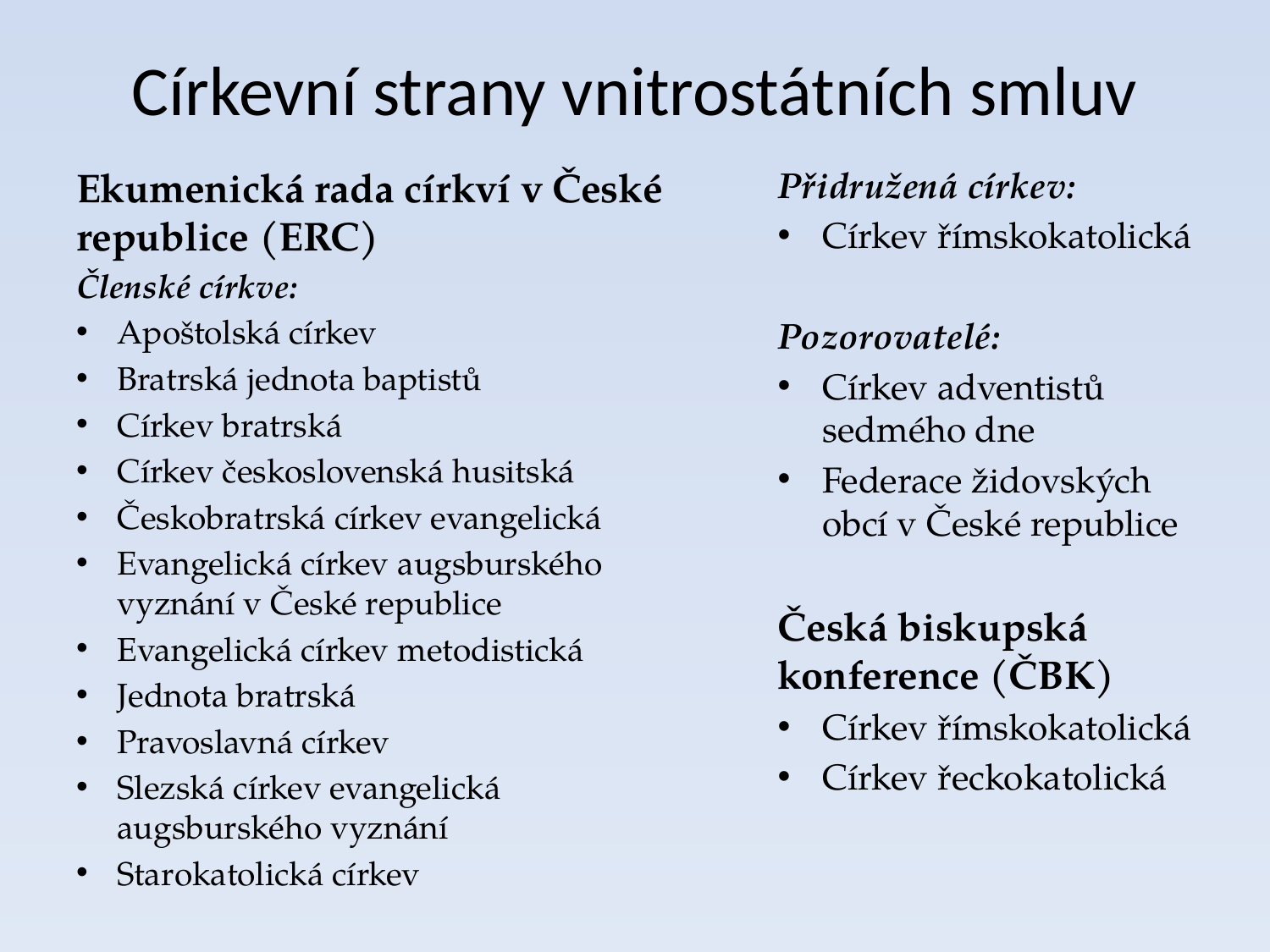

# Církevní strany vnitrostátních smluv
Ekumenická rada církví v České republice (ERC)
Členské církve:
Apoštolská církev
Bratrská jednota baptistů
Církev bratrská
Církev československá husitská
Českobratrská církev evangelická
Evangelická církev augsburského vyznání v České republice
Evangelická církev metodistická
Jednota bratrská
Pravoslavná církev
Slezská církev evangelická augsburského vyznání
Starokatolická církev
Přidružená církev:
Církev římskokatolická

Pozorovatelé:
Církev adventistů sedmého dne
Federace židovských obcí v České republice

Česká biskupská konference (ČBK)
Církev římskokatolická
Církev řeckokatolická